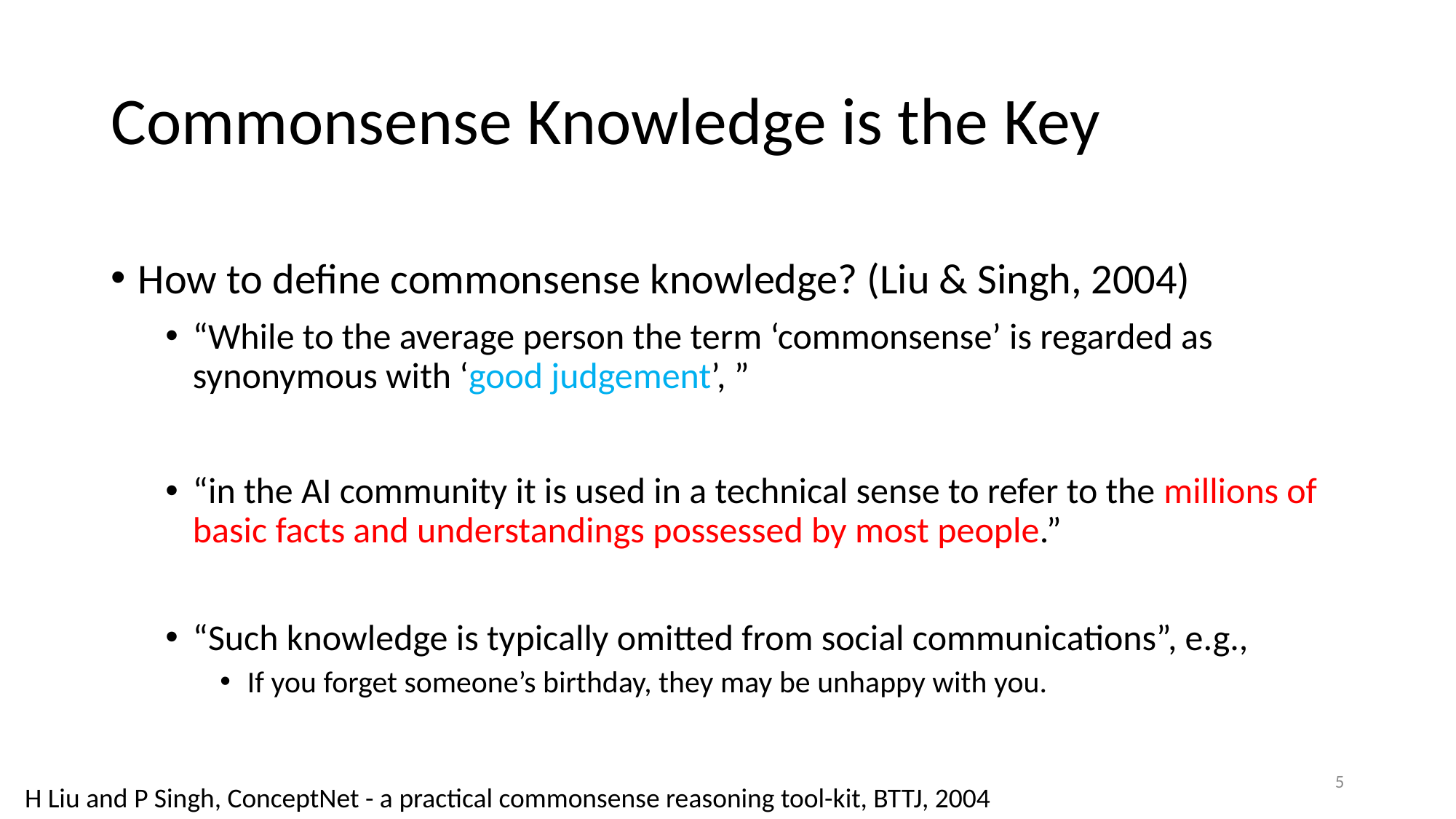

# Commonsense Knowledge is the Key
How to define commonsense knowledge? (Liu & Singh, 2004)
“While to the average person the term ‘commonsense’ is regarded as synonymous with ‘good judgement’, ”

“in the AI community it is used in a technical sense to refer to the millions of basic facts and understandings possessed by most people.”

“Such knowledge is typically omitted from social communications”, e.g.,
If you forget someone’s birthday, they may be unhappy with you.
5
H Liu and P Singh, ConceptNet - a practical commonsense reasoning tool-kit, BTTJ, 2004